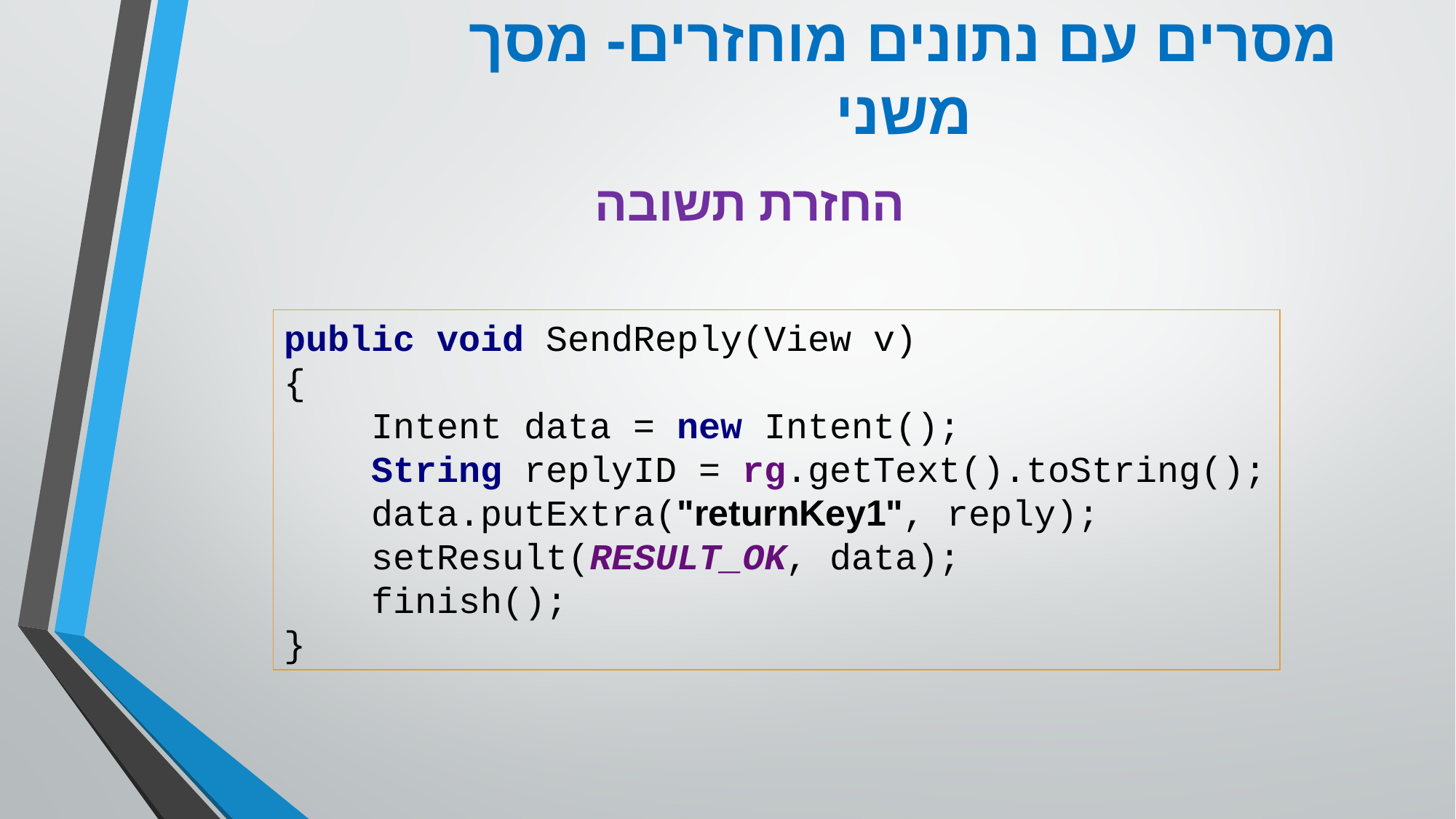

# מסרים עם נתונים מוחזרים- מסך משני
החזרת תשובה
public void SendReply(View v)
{
    Intent data = new Intent();
    String replyID = rg.getText().toString();
    data.putExtra("returnKey1", reply);
    setResult(RESULT_OK, data);
    finish();
}